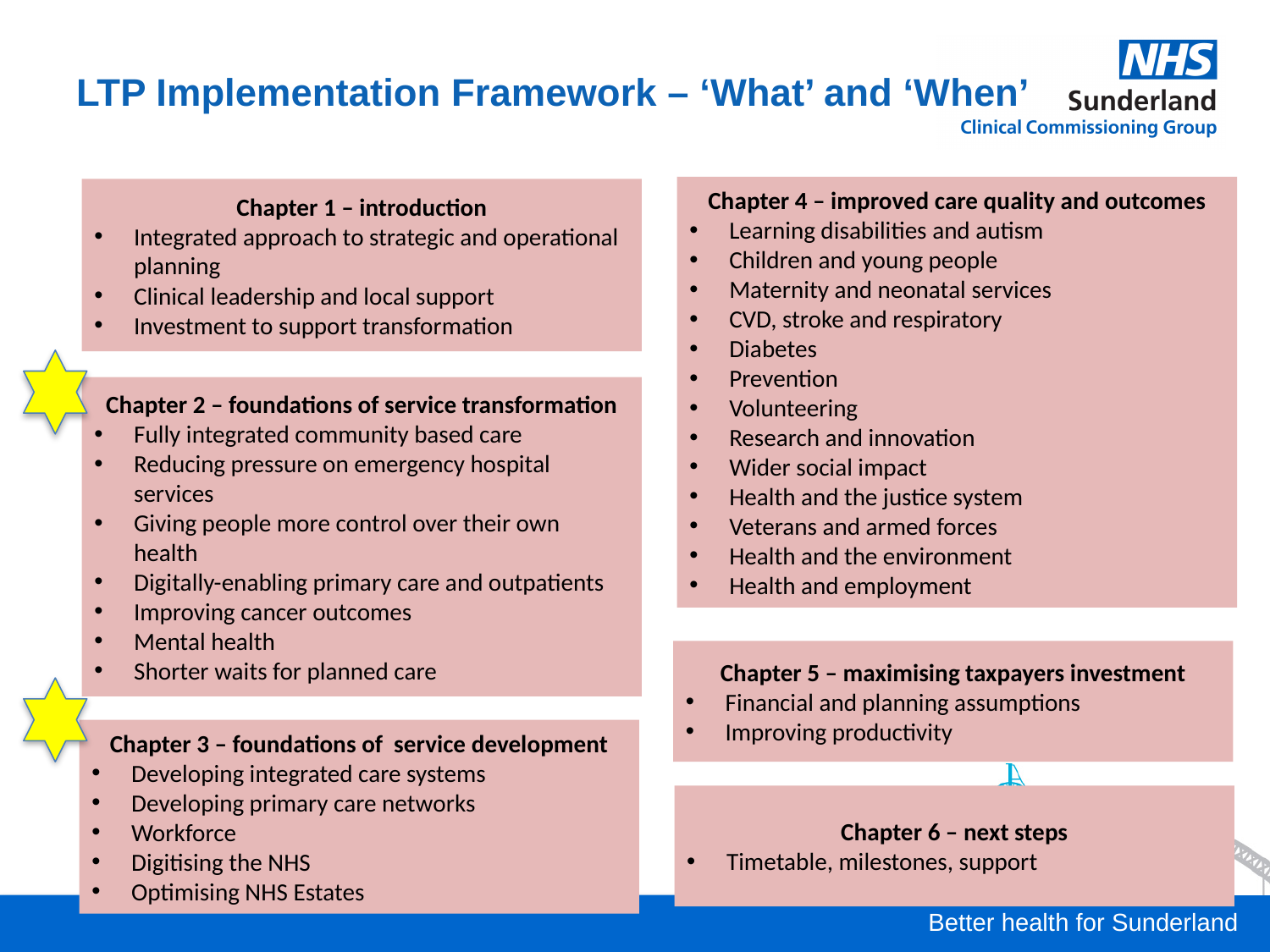

# LTP Implementation Framework – ‘What’ and ‘When’
Chapter 4 – improved care quality and outcomes
Learning disabilities and autism
Children and young people
Maternity and neonatal services
CVD, stroke and respiratory
Diabetes
Prevention
Volunteering
Research and innovation
Wider social impact
Health and the justice system
Veterans and armed forces
Health and the environment
Health and employment
Chapter 1 – introduction
Integrated approach to strategic and operational planning
Clinical leadership and local support
Investment to support transformation

Chapter 2 – foundations of service transformation
Fully integrated community based care
Reducing pressure on emergency hospital services
Giving people more control over their own health
Digitally-enabling primary care and outpatients
Improving cancer outcomes
Mental health
Shorter waits for planned care
Chapter 5 – maximising taxpayers investment
Financial and planning assumptions
Improving productivity

Chapter 3 – foundations of  service development
Developing integrated care systems
Developing primary care networks
Workforce
Digitising the NHS
Optimising NHS Estates
Chapter 6 – next steps
Timetable, milestones, support